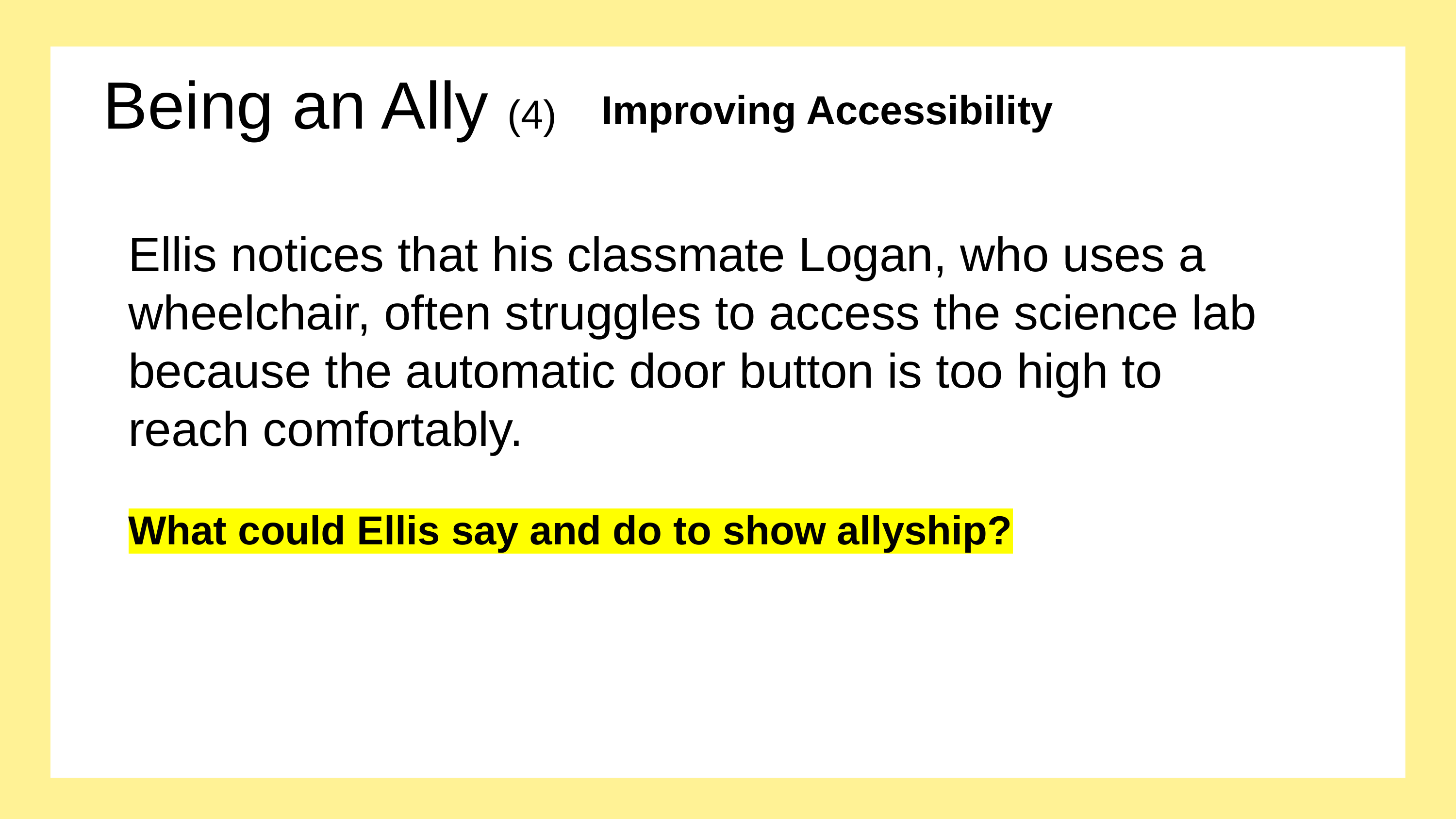

Improving Accessibility
Being an Ally (4)
Confirmation bias
Ellis notices that his classmate Logan, who uses a wheelchair, often struggles to access the science lab because the automatic door button is too high to reach comfortably.

What could Ellis say and do to show allyship?